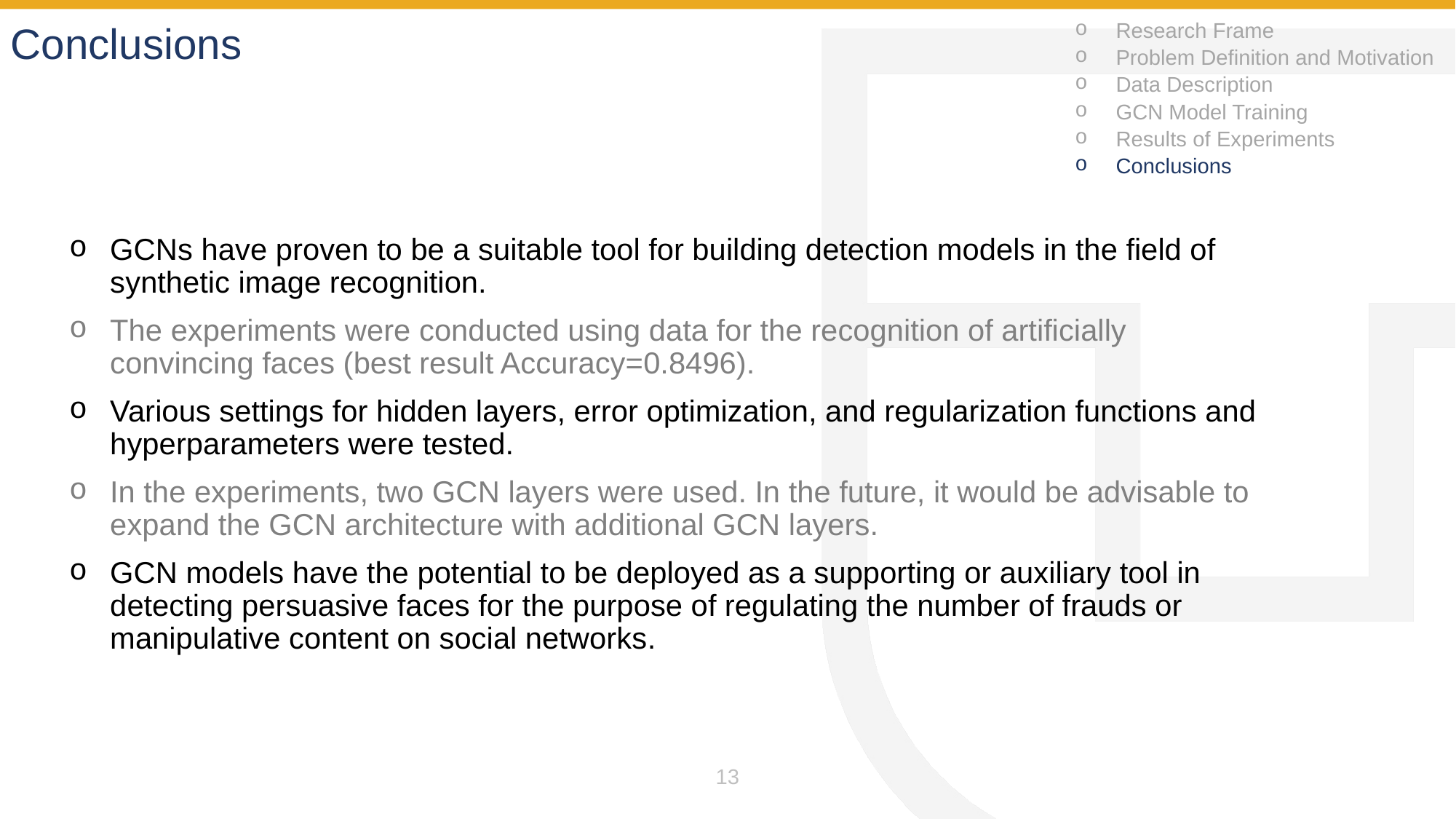

Conclusions
Research Frame
Problem Definition and Motivation
Data Description
GCN Model Training
Results of Experiments
Conclusions
GCNs have proven to be a suitable tool for building detection models in the field of synthetic image recognition.
The experiments were conducted using data for the recognition of artificially convincing faces (best result Accuracy=0.8496).
Various settings for hidden layers, error optimization, and regularization functions and hyperparameters were tested.
In the experiments, two GCN layers were used. In the future, it would be advisable to expand the GCN architecture with additional GCN layers.
GCN models have the potential to be deployed as a supporting or auxiliary tool in detecting persuasive faces for the purpose of regulating the number of frauds or manipulative content on social networks.